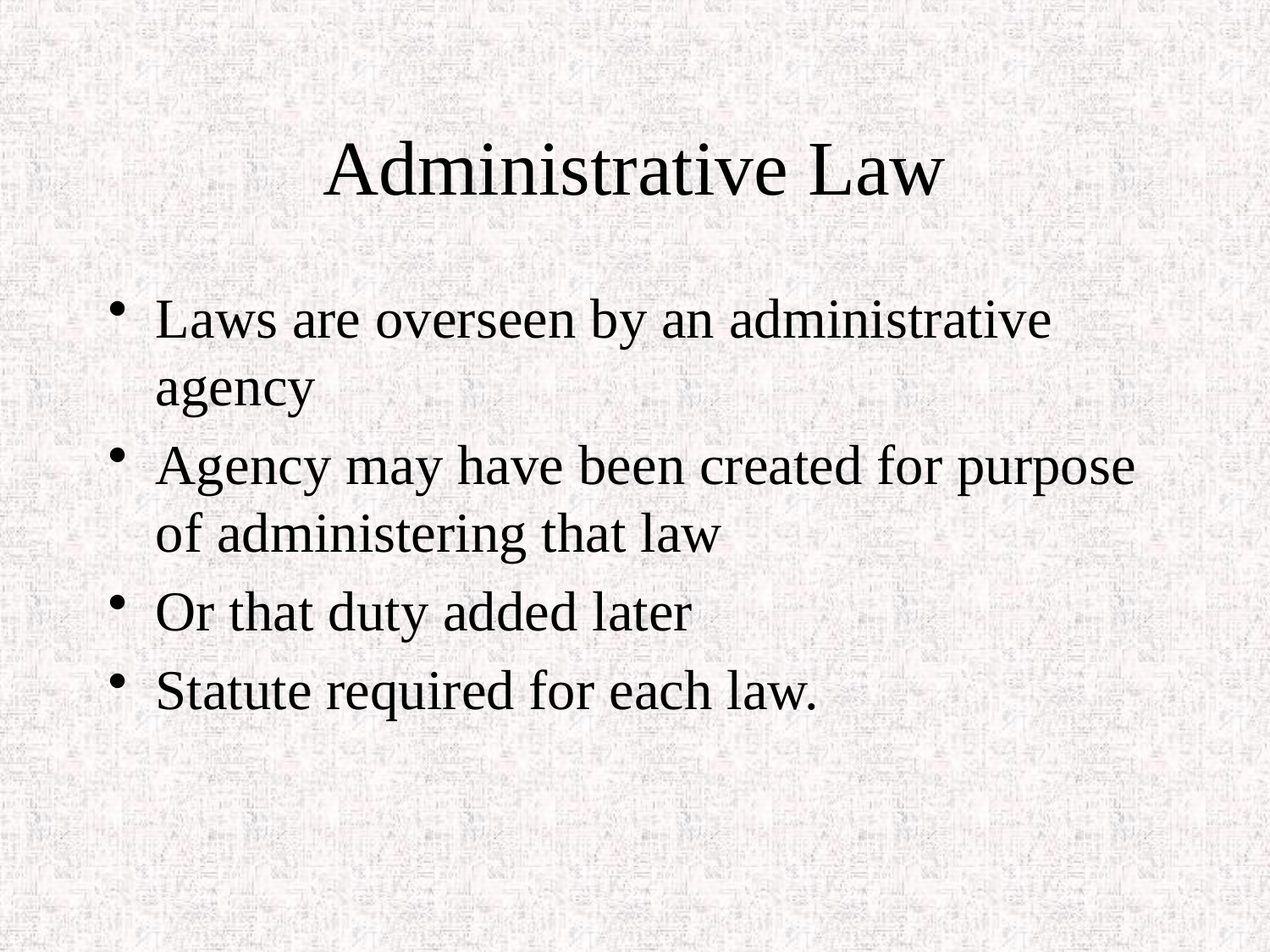

# Administrative Law
Laws are overseen by an administrative agency
Agency may have been created for purpose of administering that law
Or that duty added later
Statute required for each law.